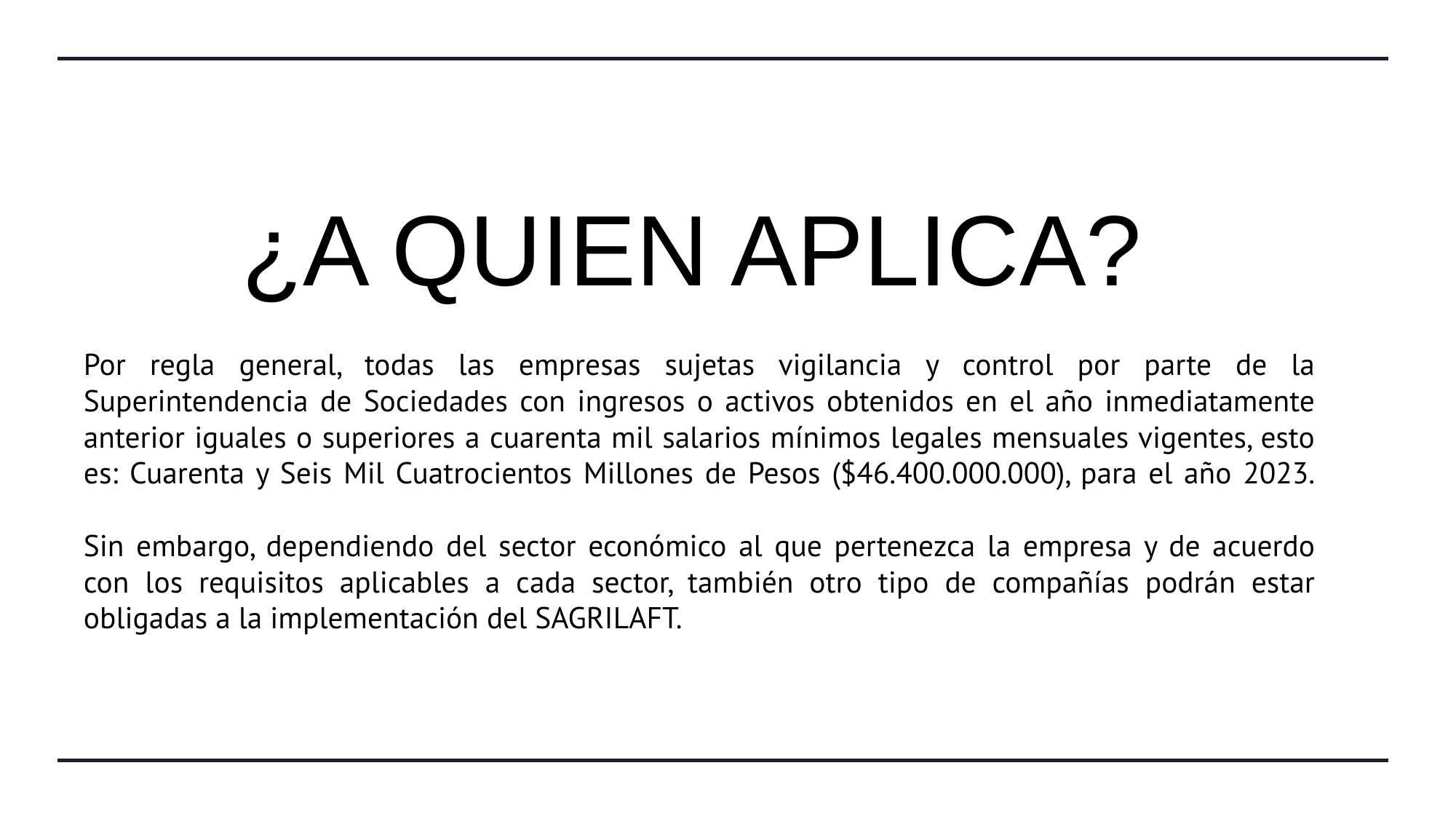

# ¿A QUIEN APLICA?
Por regla general, todas las empresas sujetas vigilancia y control por parte de la Superintendencia de Sociedades con ingresos o activos obtenidos en el año inmediatamente anterior iguales o superiores a cuarenta mil salarios mínimos legales mensuales vigentes, esto es: Cuarenta y Seis Mil Cuatrocientos Millones de Pesos ($46.400.000.000), para el año 2023.
Sin embargo, dependiendo del sector económico al que pertenezca la empresa y de acuerdo con los requisitos aplicables a cada sector, también otro tipo de compañías podrán estar obligadas a la implementación del SAGRILAFT.